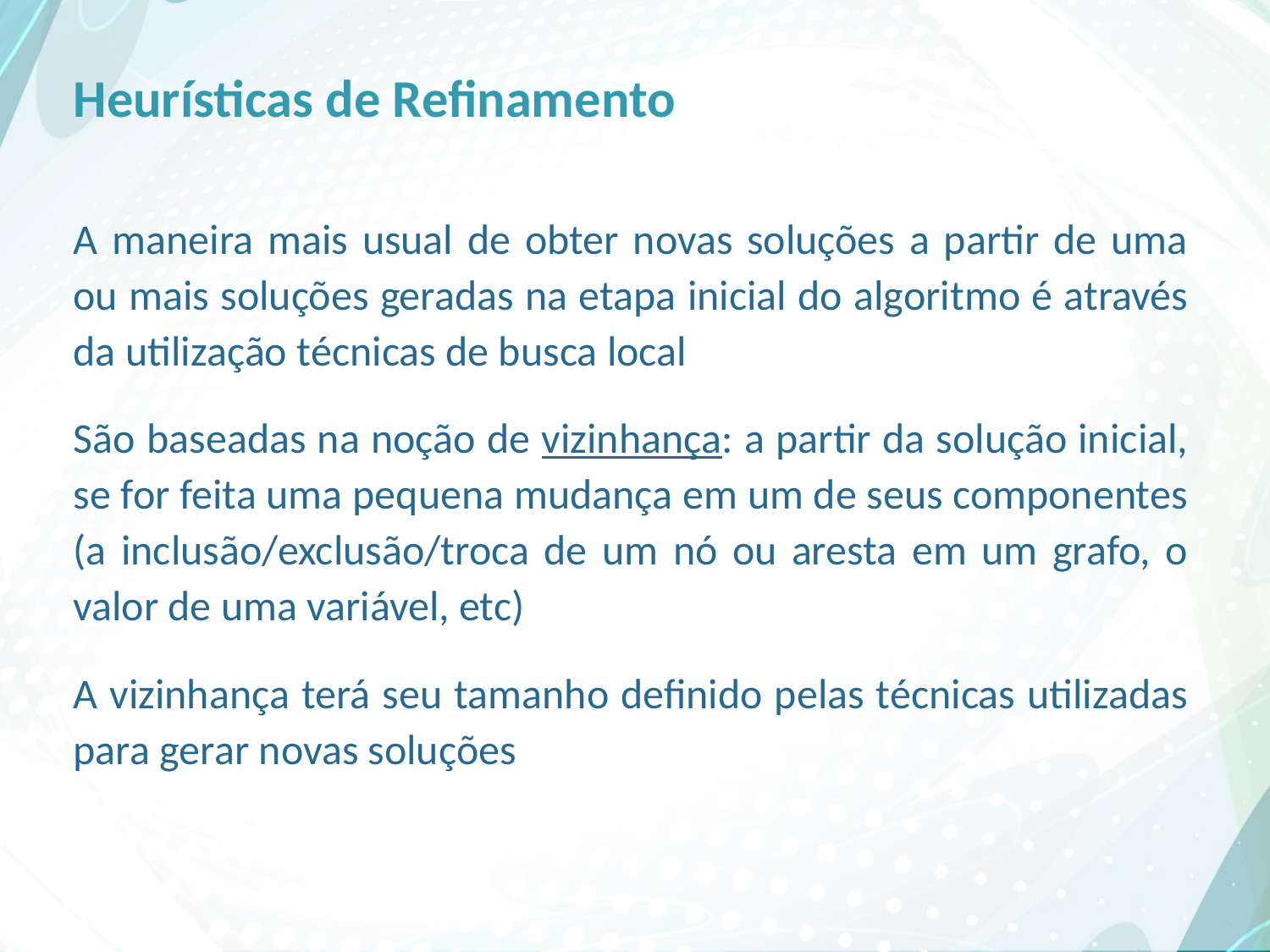

# Heurísticas de Refinamento
A maneira mais usual de obter novas soluções a partir de uma ou mais soluções geradas na etapa inicial do algoritmo é através da utilização técnicas de busca local
São baseadas na noção de vizinhança: a partir da solução inicial, se for feita uma pequena mudança em um de seus componentes (a inclusão/exclusão/troca de um nó ou aresta em um grafo, o valor de uma variável, etc)
A vizinhança terá seu tamanho definido pelas técnicas utilizadas para gerar novas soluções